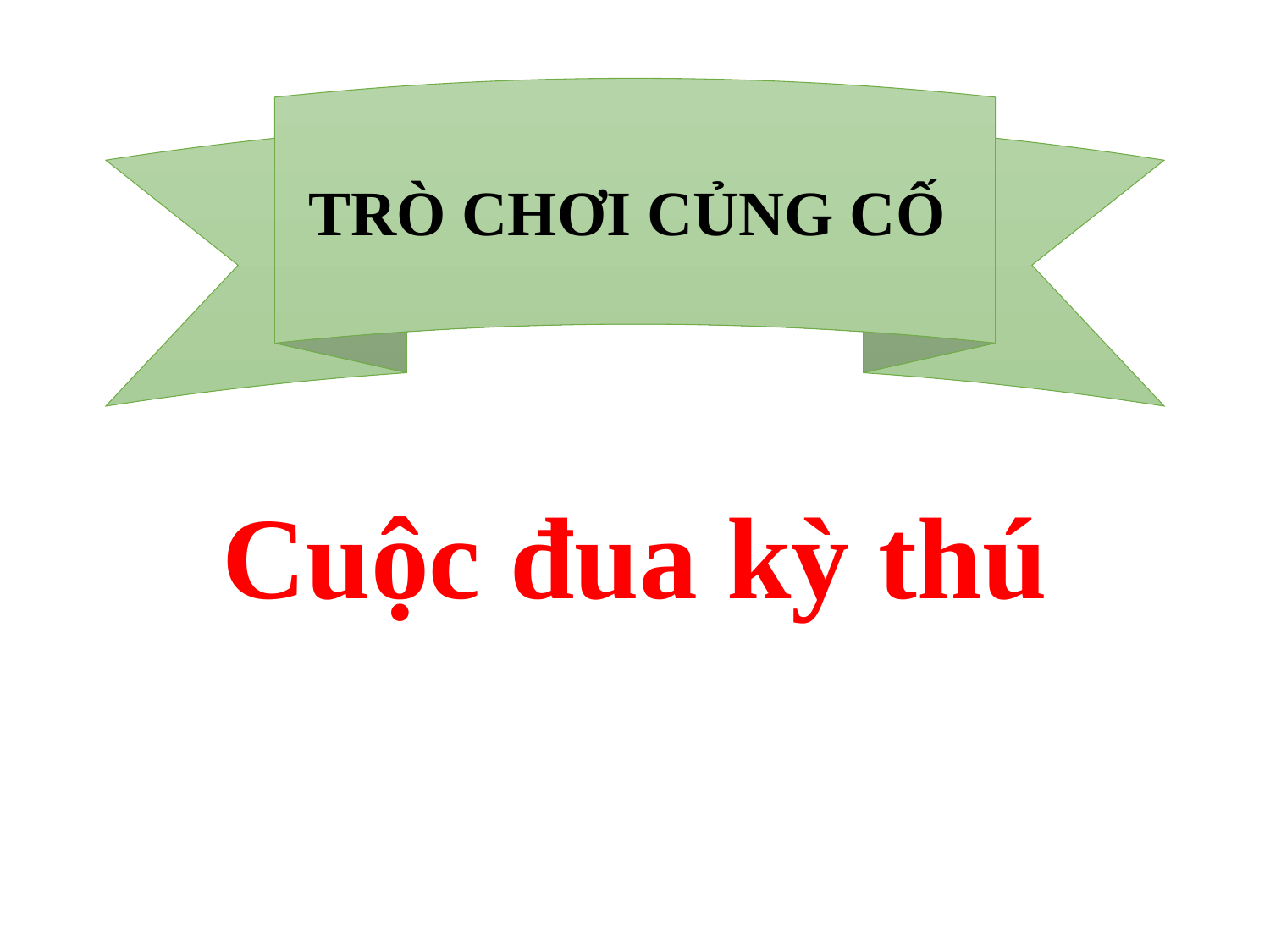

TRÒ CHƠI CỦNG CỐ
Cuộc đua kỳ thú